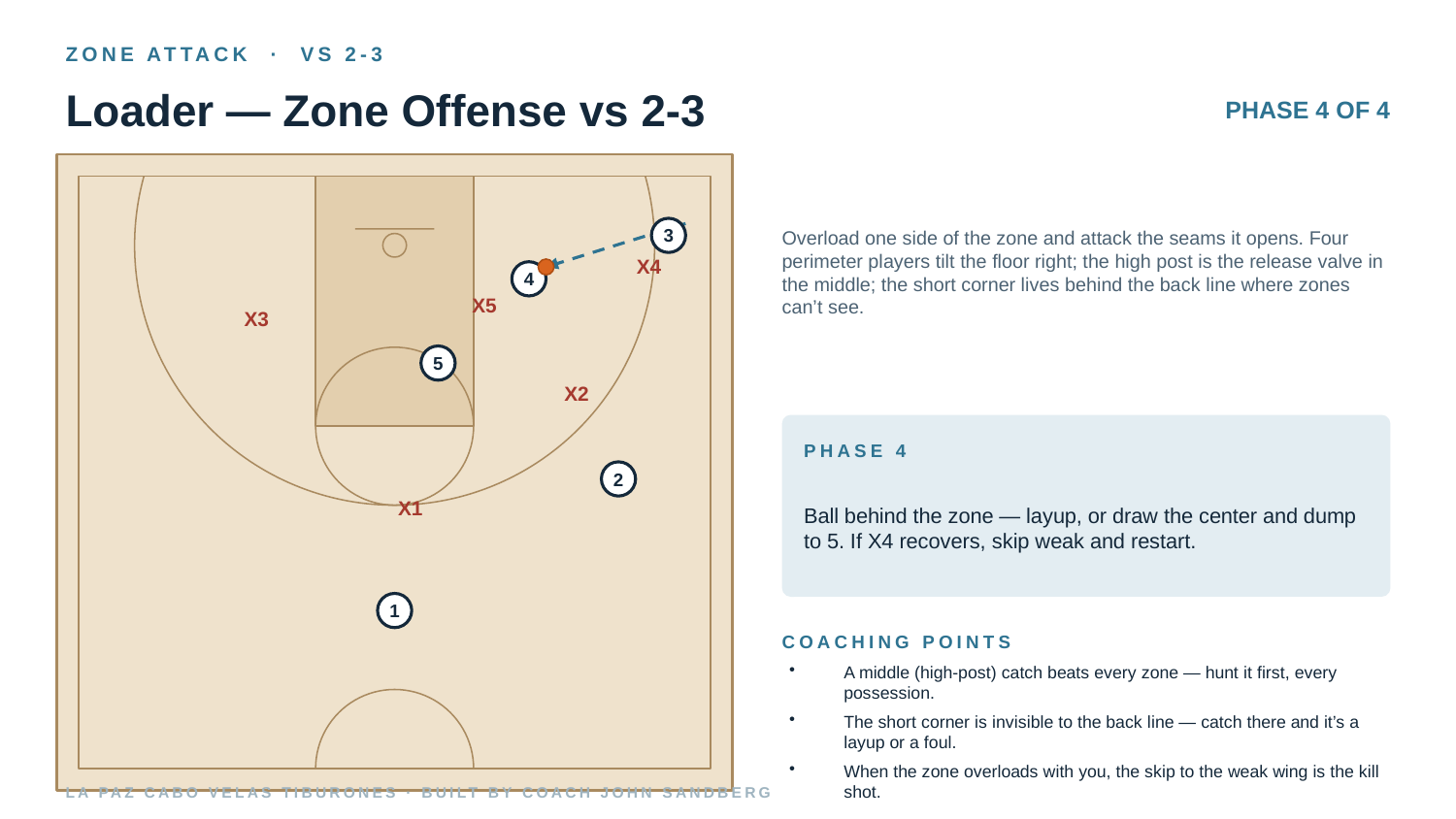

ZONE ATTACK  ·  VS 2-3
Loader — Zone Offense vs 2-3
PHASE 4 OF 4

Overload one side of the zone and attack the seams it opens. Four perimeter players tilt the floor right; the high post is the release valve in the middle; the short corner lives behind the back line where zones can’t see.

3

X4

4
X5
X3

5

X2

PHASE 4

2
Ball behind the zone — layup, or draw the center and dump to 5. If X4 recovers, skip weak and restart.
X1

1
COACHING POINTS
A middle (high-post) catch beats every zone — hunt it first, every possession.
The short corner is invisible to the back line — catch there and it’s a layup or a foul.
When the zone overloads with you, the skip to the weak wing is the kill shot.

LA PAZ CABO VELAS TIBURONES · BUILT BY COACH JOHN SANDBERG